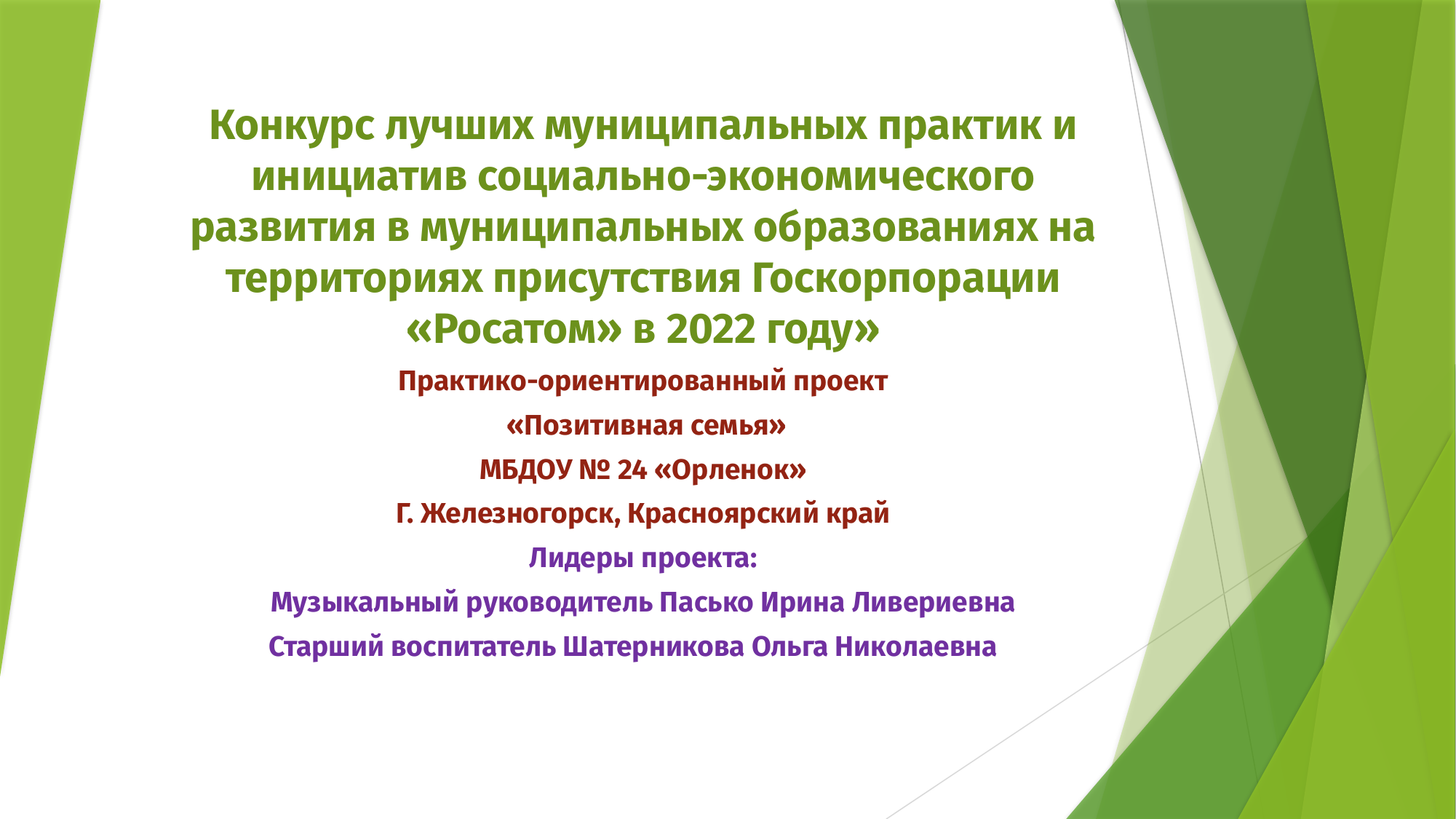

# Конкурс лучших муниципальных практик и инициатив социально-экономического развития в муниципальных образованиях на территориях присутствия Госкорпорации «Росатом» в 2022 году»
Практико-ориентированный проект
 «Позитивная семья»
МБДОУ № 24 «Орленок»
Г. Железногорск, Красноярский край
Лидеры проекта:
Музыкальный руководитель Пасько Ирина Ливериевна
Старший воспитатель Шатерникова Ольга Николаевна